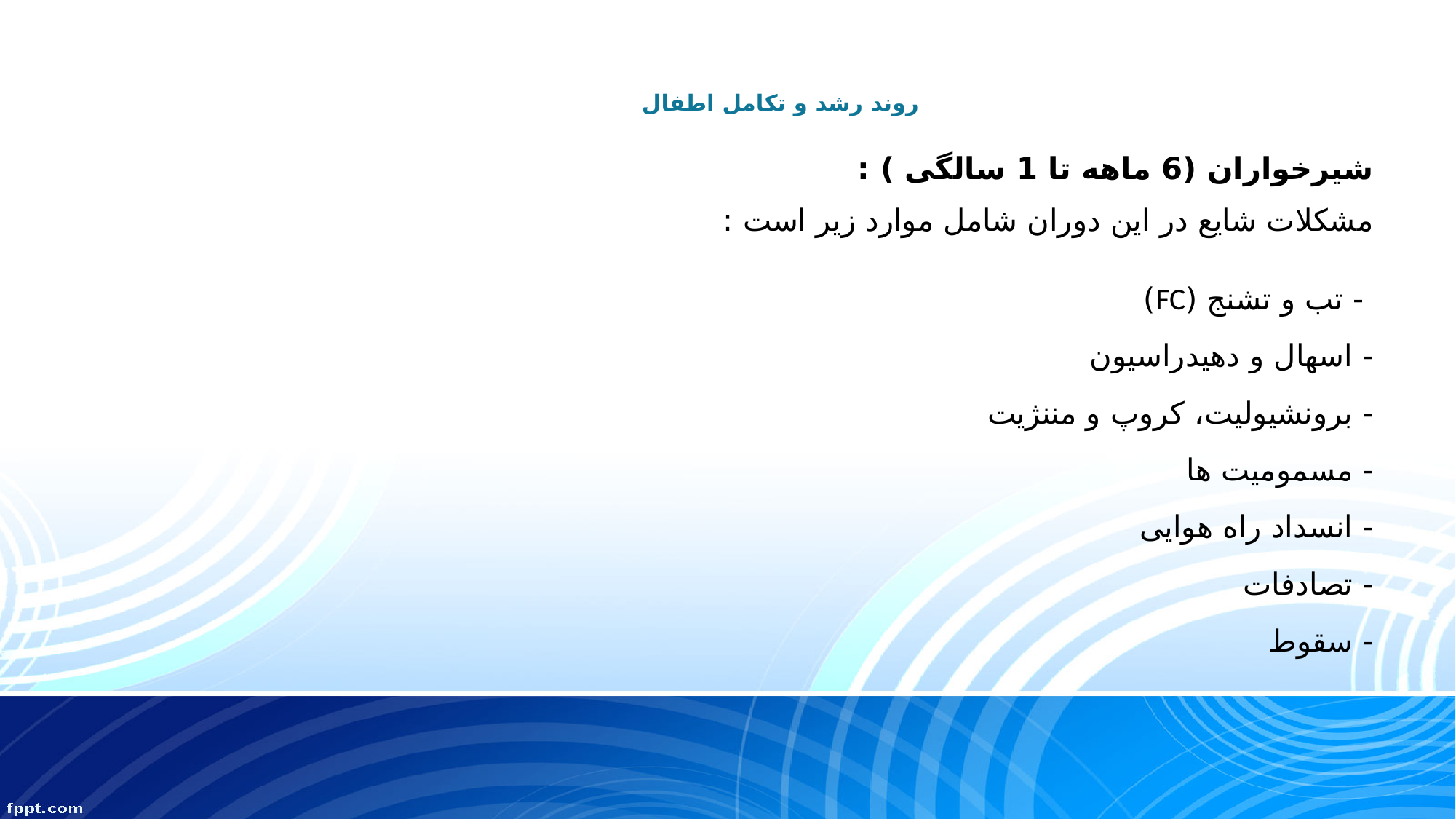

# روند رشد و تکامل اطفال
شیرخواران (6 ماهه تا 1 سالگی ) :
مشکلات شایع در این دوران شامل موارد زیر است :

 - تب و تشنج (FC)
- اسهال و دهیدراسیون
- برونشیولیت، کروپ و مننژیت
- مسمومیت ها
- انسداد راه هوایی
- تصادفات
- سقوط